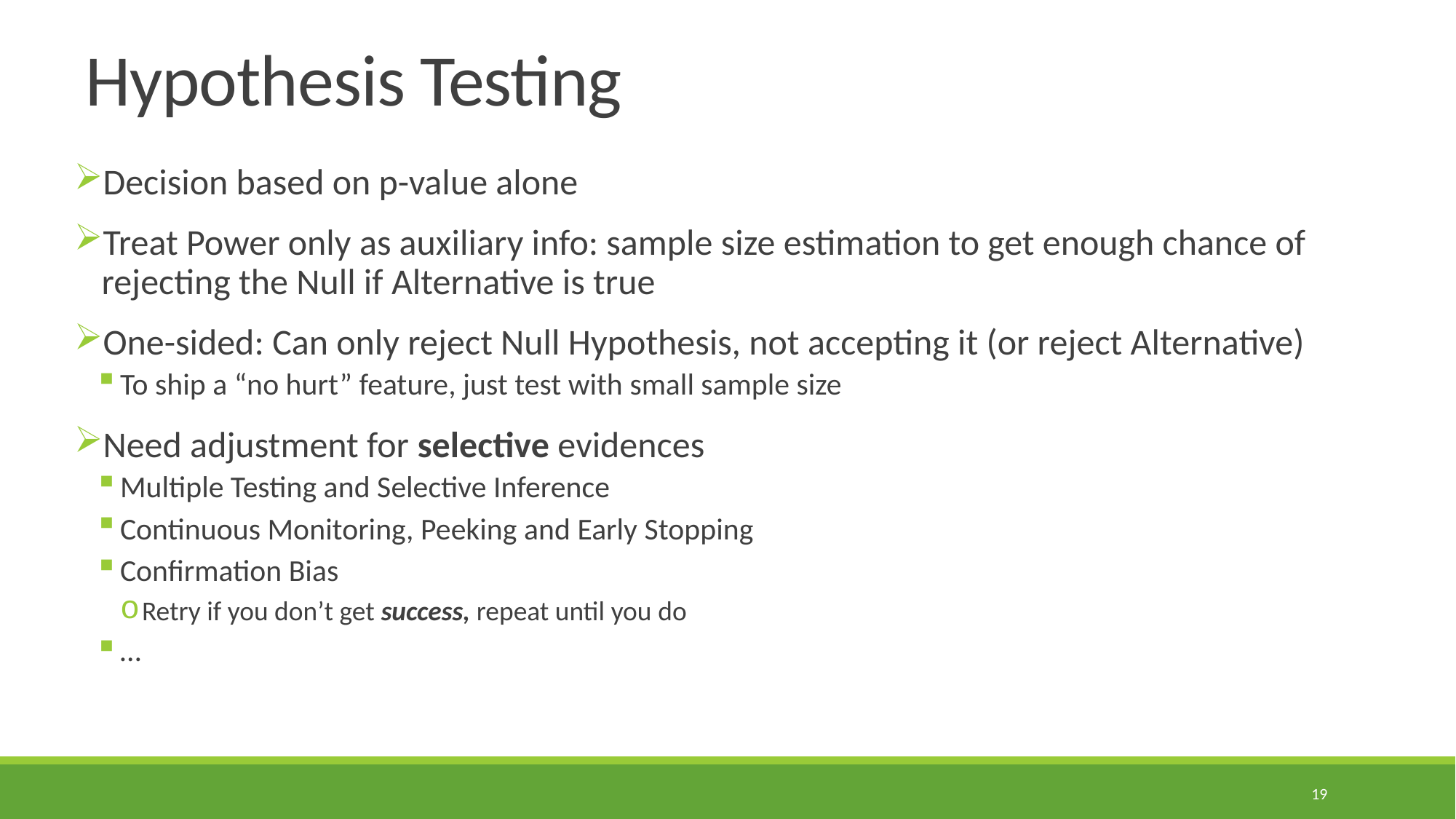

# Hypothesis Testing
Decision based on p-value alone
Treat Power only as auxiliary info: sample size estimation to get enough chance of rejecting the Null if Alternative is true
One-sided: Can only reject Null Hypothesis, not accepting it (or reject Alternative)
To ship a “no hurt” feature, just test with small sample size
Need adjustment for selective evidences
Multiple Testing and Selective Inference
Continuous Monitoring, Peeking and Early Stopping
Confirmation Bias
Retry if you don’t get success, repeat until you do
…

19